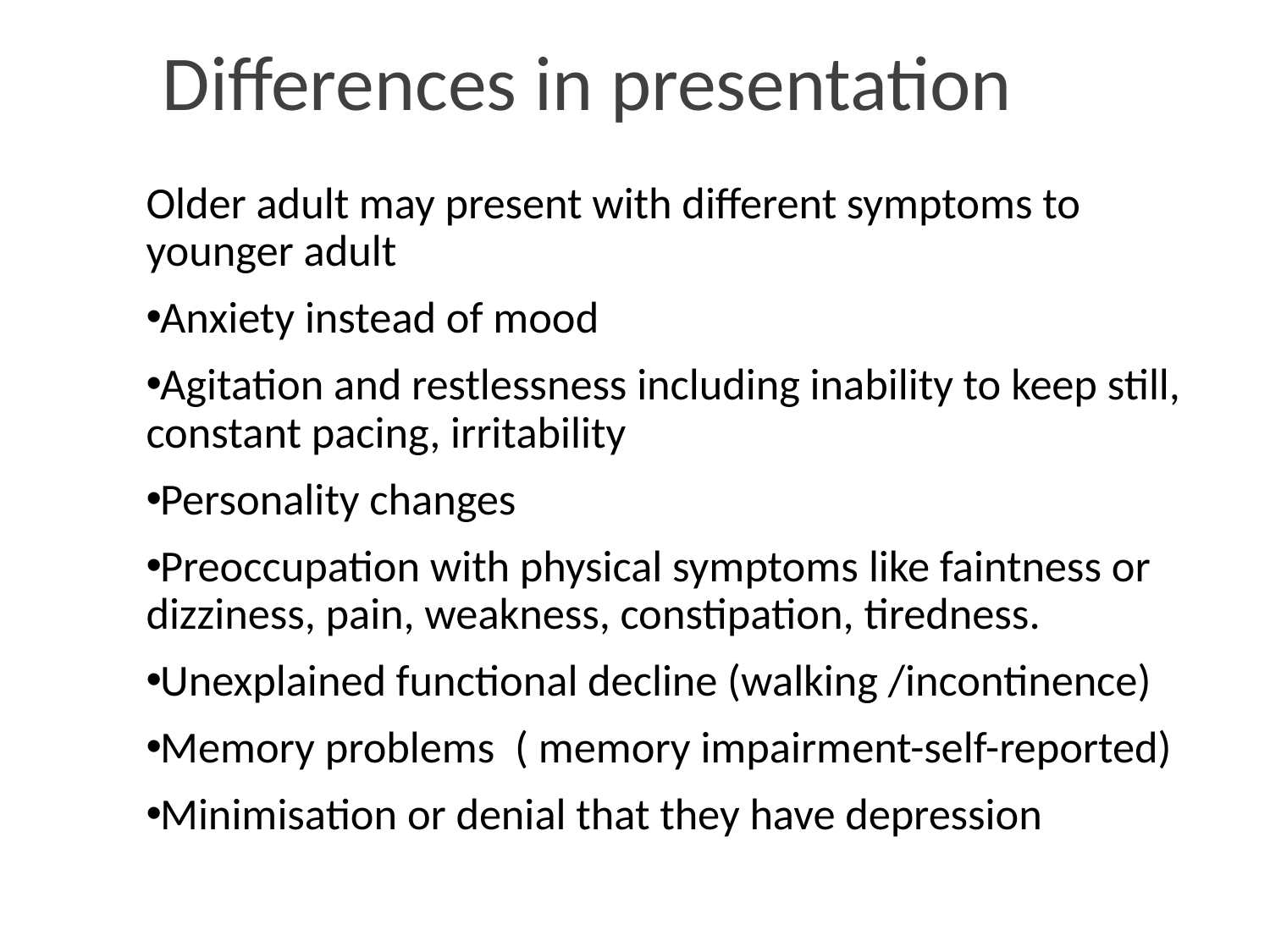

Differences in presentation

Older adult may present with different symptoms to younger adult
Anxiety instead of mood
Agitation and restlessness including inability to keep still, constant pacing, irritability
Personality changes
Preoccupation with physical symptoms like faintness or dizziness, pain, weakness, constipation, tiredness.
Unexplained functional decline (walking /incontinence)
Memory problems  ( memory impairment-self-reported)
Minimisation or denial that they have depression